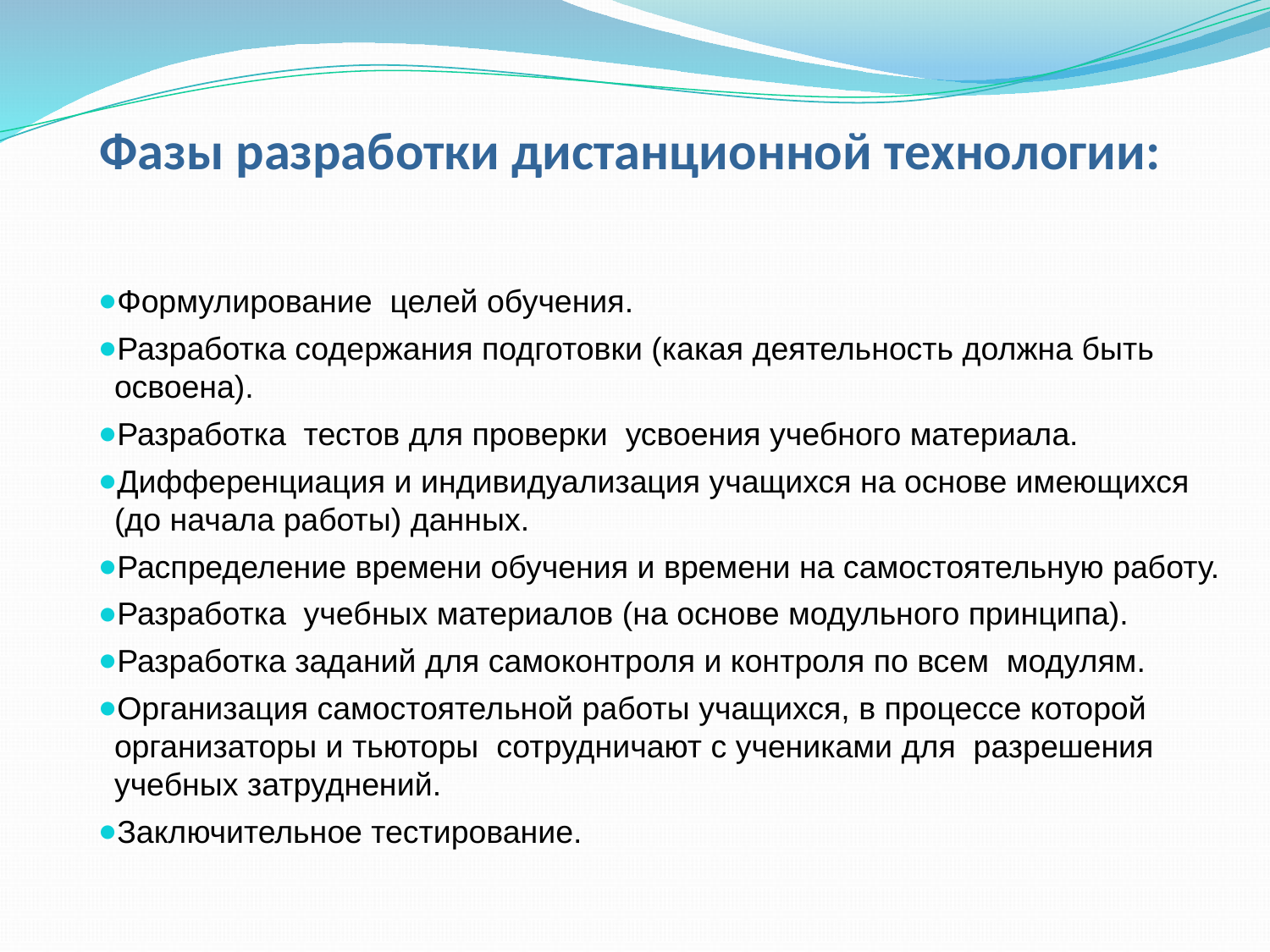

# Фазы разработки дистанционной технологии:
Формулирование  целей обучения.
Разработка содержания подготовки (какая деятельность должна быть освоена).
Разработка  тестов для проверки  усвоения учебного материала.
Дифференциация и индивидуализация учащихся на основе имеющихся (до начала работы) данных.
Распределение времени обучения и времени на самостоятельную работу.
Разработка  учебных материалов (на основе модульного принципа).
Разработка заданий для самоконтроля и контроля по всем  модулям.
Организация самостоятельной работы учащихся, в процессе которой организаторы и тьюторы  сотрудничают с учениками для  разрешения учебных затруднений.
Заключительное тестирование.